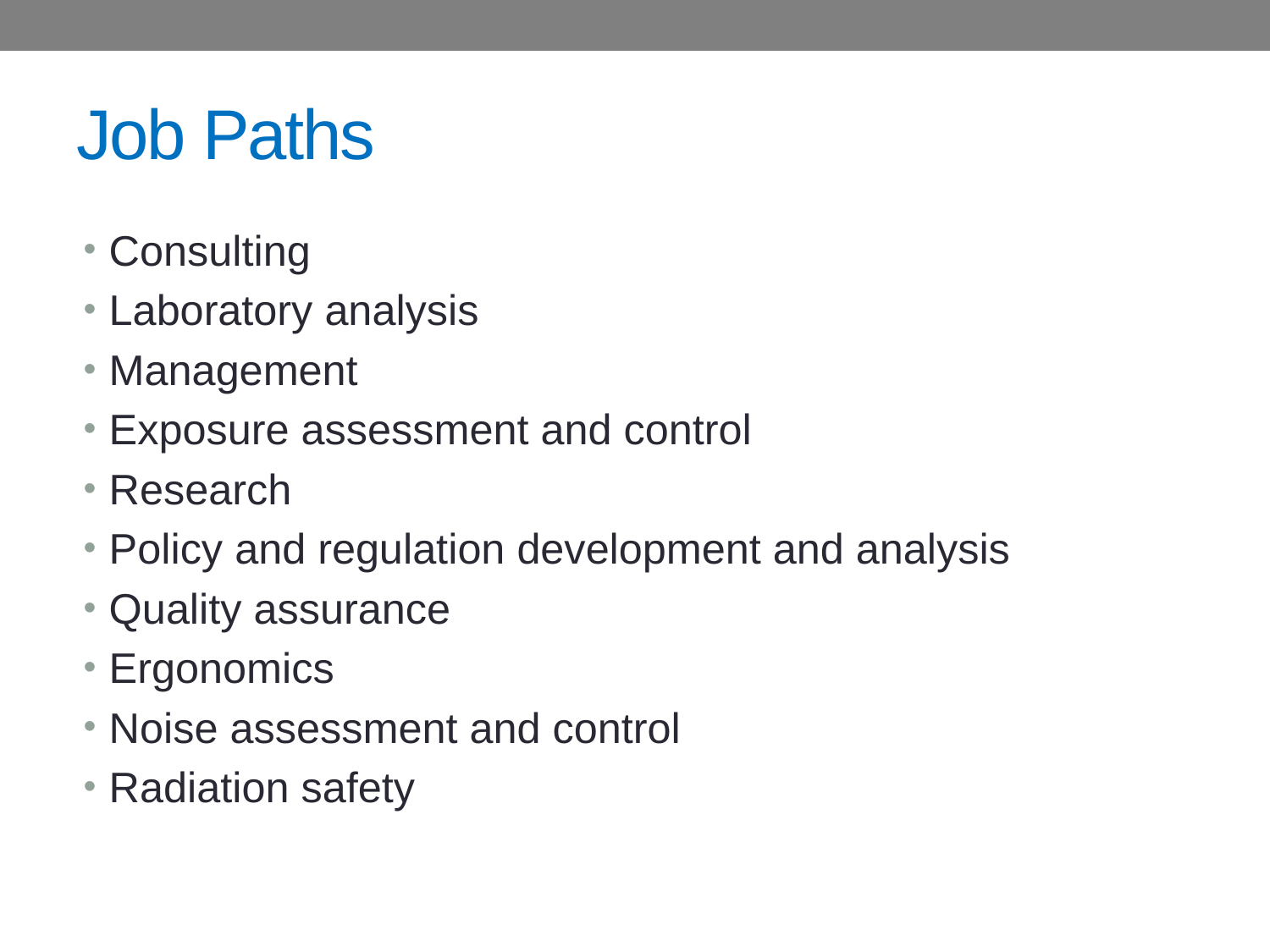

# Job Paths
Consulting
Laboratory analysis
Management
Exposure assessment and control
Research
Policy and regulation development and analysis
Quality assurance
Ergonomics
Noise assessment and control
Radiation safety